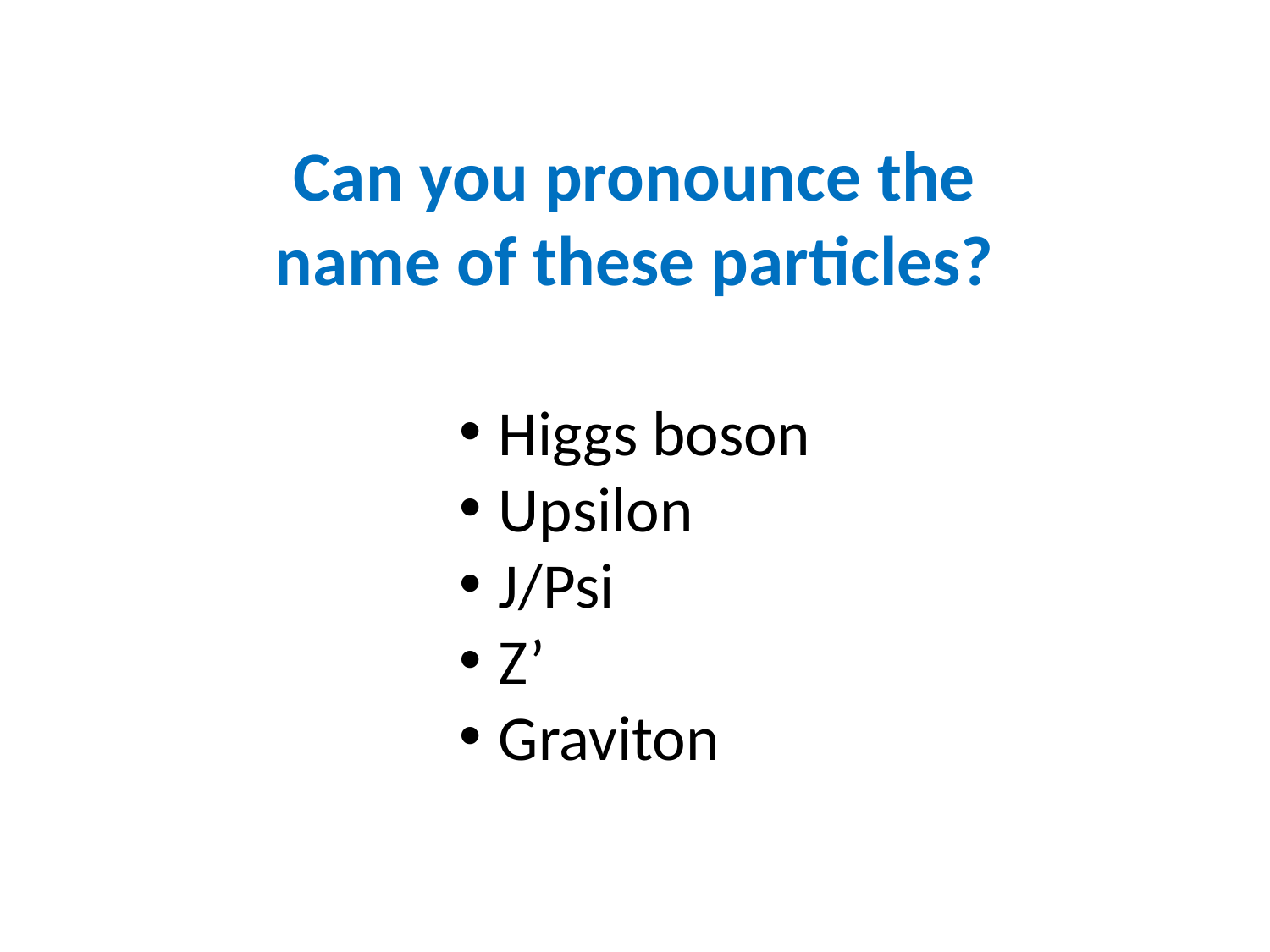

Can you pronounce the name of these particles?
Higgs boson
Upsilon
J/Psi
Z’
Graviton